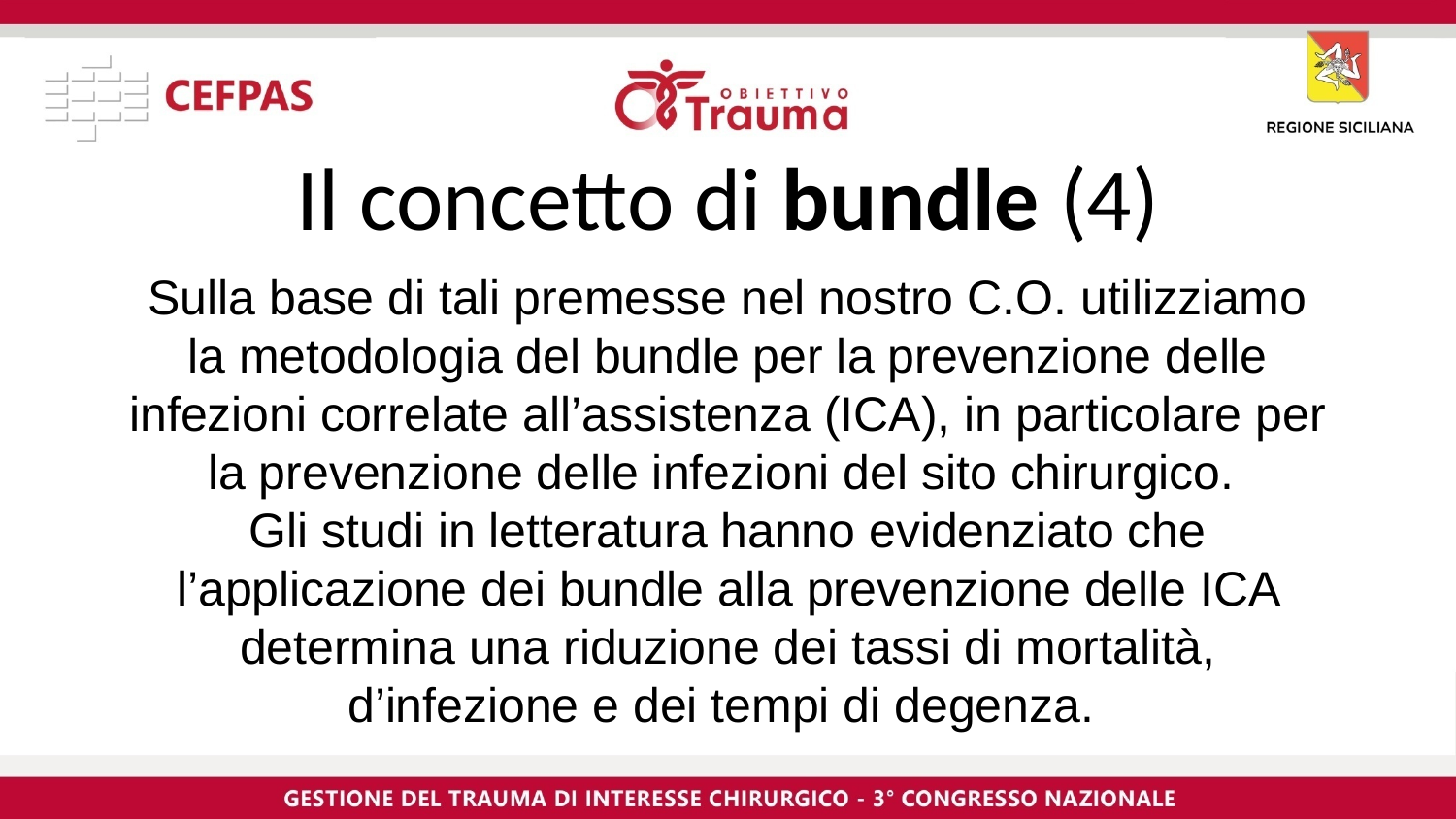

Il concetto di bundle (4)
Sulla base di tali premesse nel nostro C.O. utilizziamo la metodologia del bundle per la prevenzione delle infezioni correlate all’assistenza (ICA), in particolare per la prevenzione delle infezioni del sito chirurgico.
Gli studi in letteratura hanno evidenziato che l’applicazione dei bundle alla prevenzione delle ICA determina una riduzione dei tassi di mortalità, d’infezione e dei tempi di degenza.